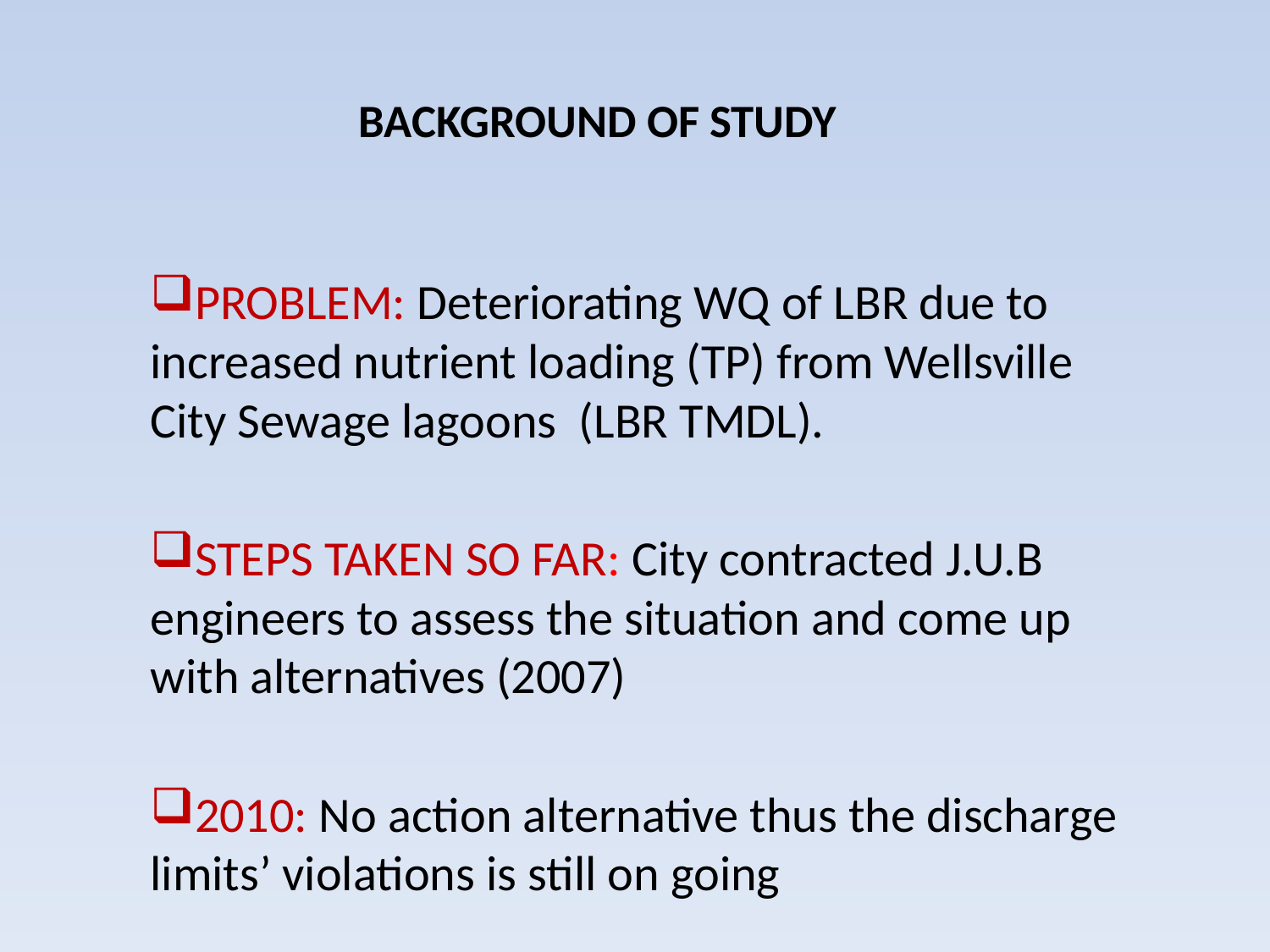

# BACKGROUND OF STUDY

PROBLEM: Deteriorating WQ of LBR due to increased nutrient loading (TP) from Wellsville City Sewage lagoons  (LBR TMDL).

STEPS TAKEN SO FAR: City contracted J.U.B engineers to assess the situation and come up with alternatives (2007)

2010: No action alternative thus the discharge  limits’ violations is still on going